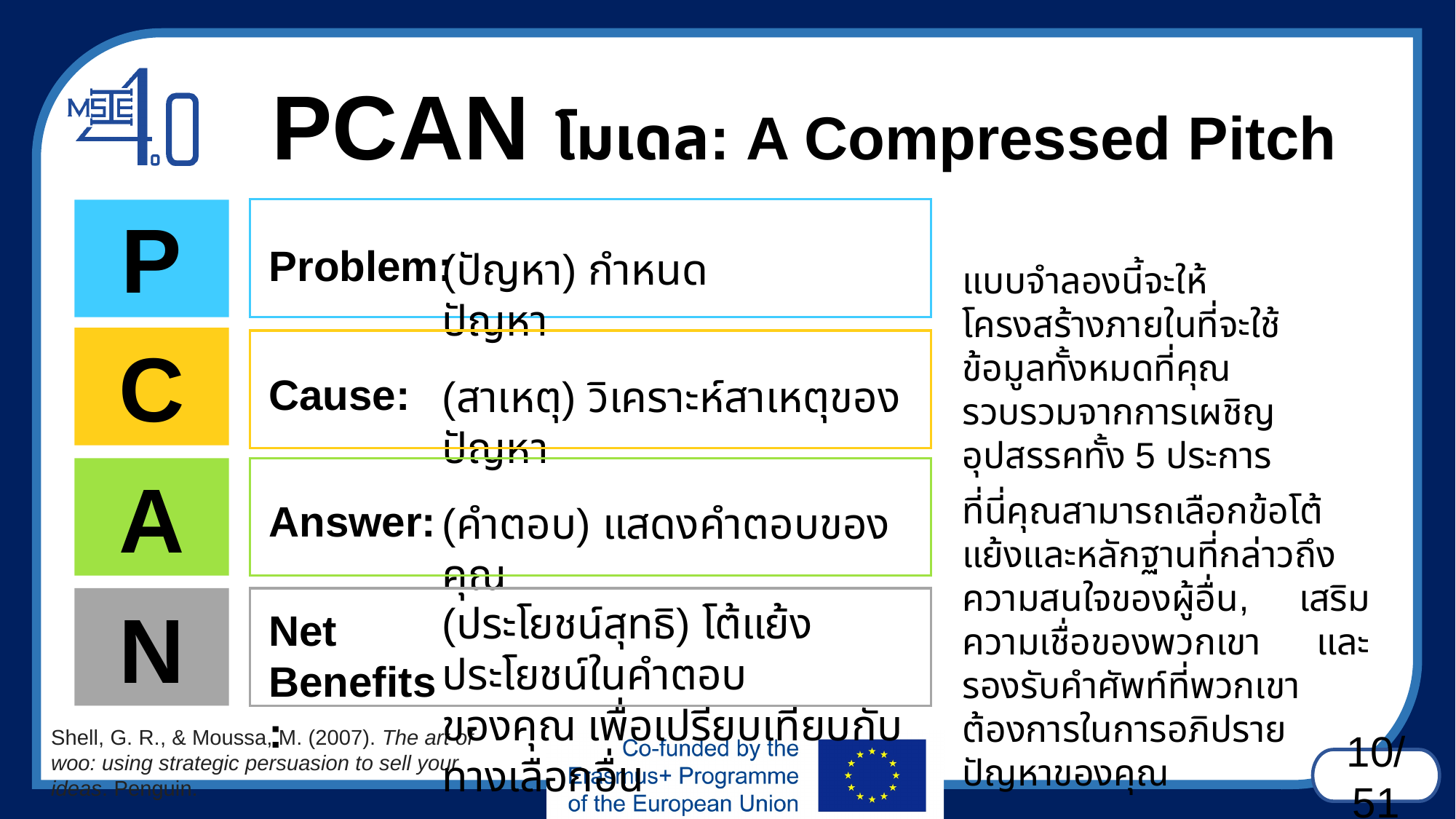

PCAN โมเดล: A Compressed Pitch
P

Problem:
(ปัญหา) กำหนดปัญหา

แบบจำลองนี้จะให้โครงสร้างภายในที่จะใช้ข้อมูลทั้งหมดที่คุณรวบรวมจากการเผชิญอุปสรรคทั้ง 5 ประการ
C

Cause:
(สาเหตุ) วิเคราะห์สาเหตุของปัญหา
A

Answer:
(คำตอบ) แสดงคำตอบของคุณ

ที่นี่คุณสามารถเลือกข้อโต้แย้งและหลักฐานที่กล่าวถึงความสนใจของผู้อื่น, เสริมความเชื่อของพวกเขา และรองรับคำศัพท์ที่พวกเขาต้องการในการอภิปรายปัญหาของคุณ
N

(ประโยชน์สุทธิ) โต้แย้งประโยชน์ในคำตอบ
ของคุณ เพื่อเปรียบเทียบกับทางเลือกอื่น
Net
Benefits :
Shell, G. R., & Moussa, M. (2007). The art of woo: using strategic persuasion to sell your ideas. Penguin.
10/51